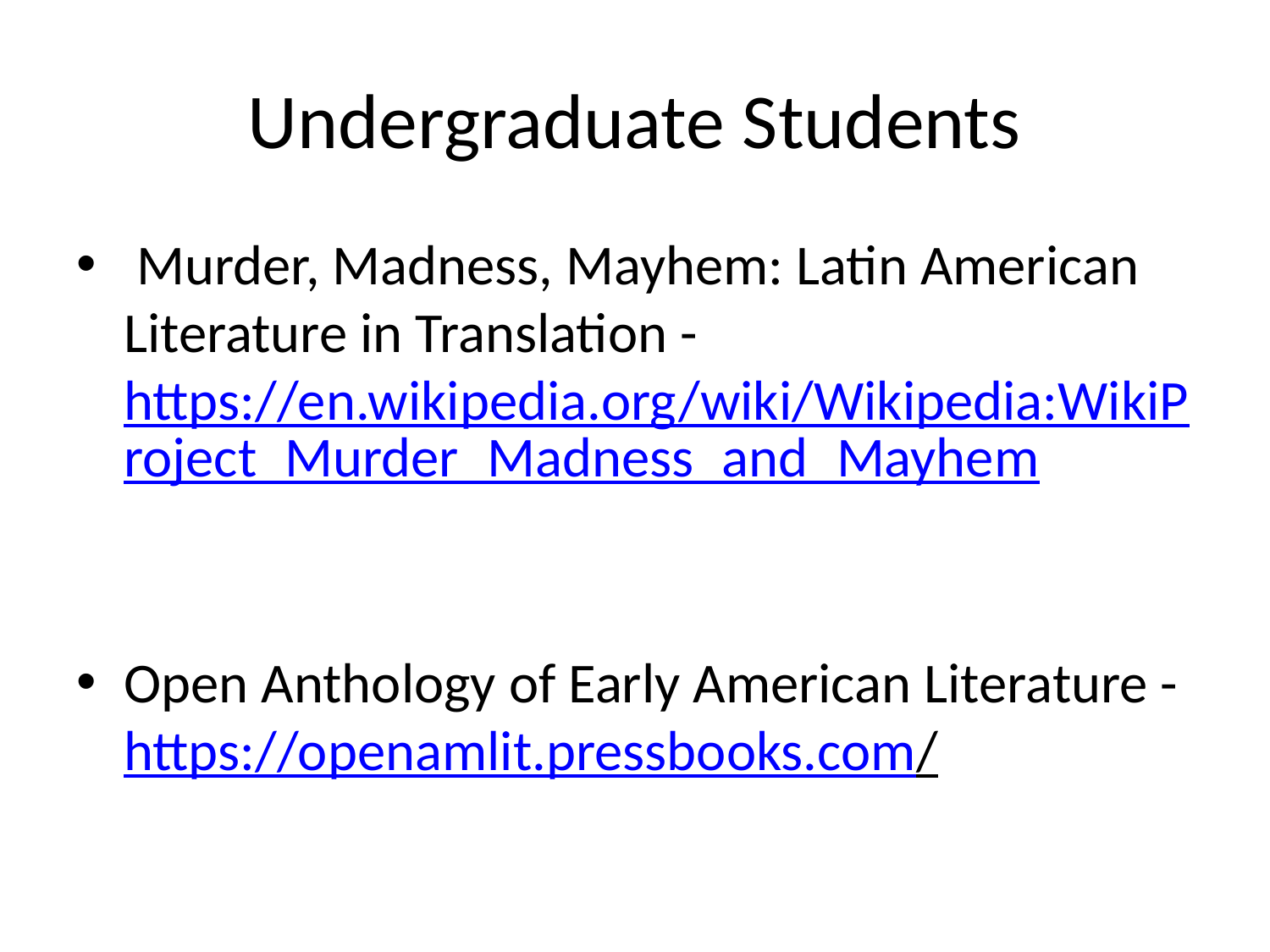

# Undergraduate Students
 Murder, Madness, Mayhem: Latin American Literature in Translation - https://en.wikipedia.org/wiki/Wikipedia:WikiProject_Murder_Madness_and_Mayhem

Open Anthology of Early American Literature - https://openamlit.pressbooks.com/